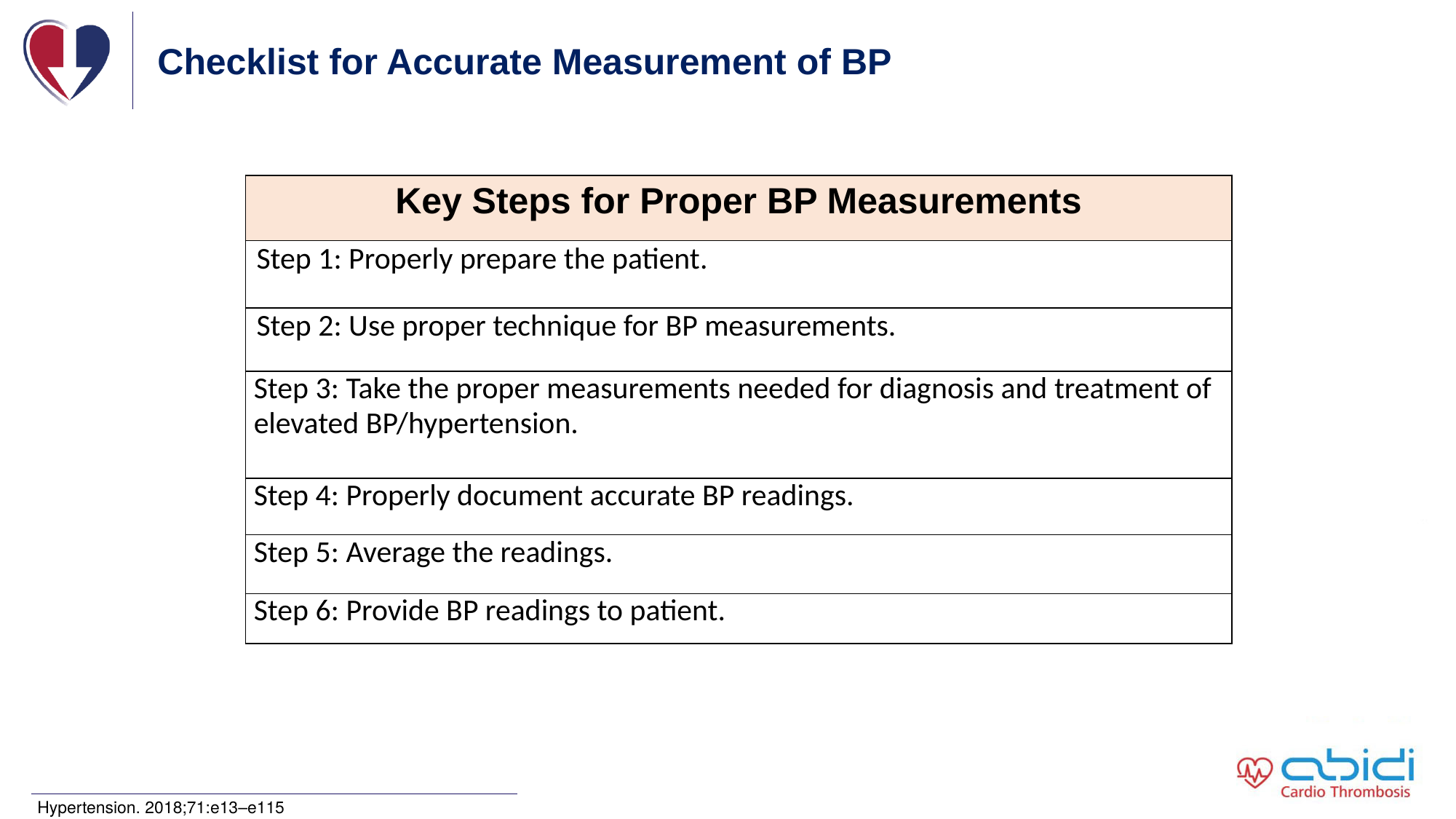

# Checklist for Accurate Measurement of BP
| Key Steps for Proper BP Measurements |
| --- |
| Step 1: Properly prepare the patient. |
| Step 2: Use proper technique for BP measurements. |
| Step 3: Take the proper measurements needed for diagnosis and treatment of elevated BP/hypertension. |
| Step 4: Properly document accurate BP readings. |
| Step 5: Average the readings. |
| Step 6: Provide BP readings to patient. |
Hypertension. 2018;71:e13–e115